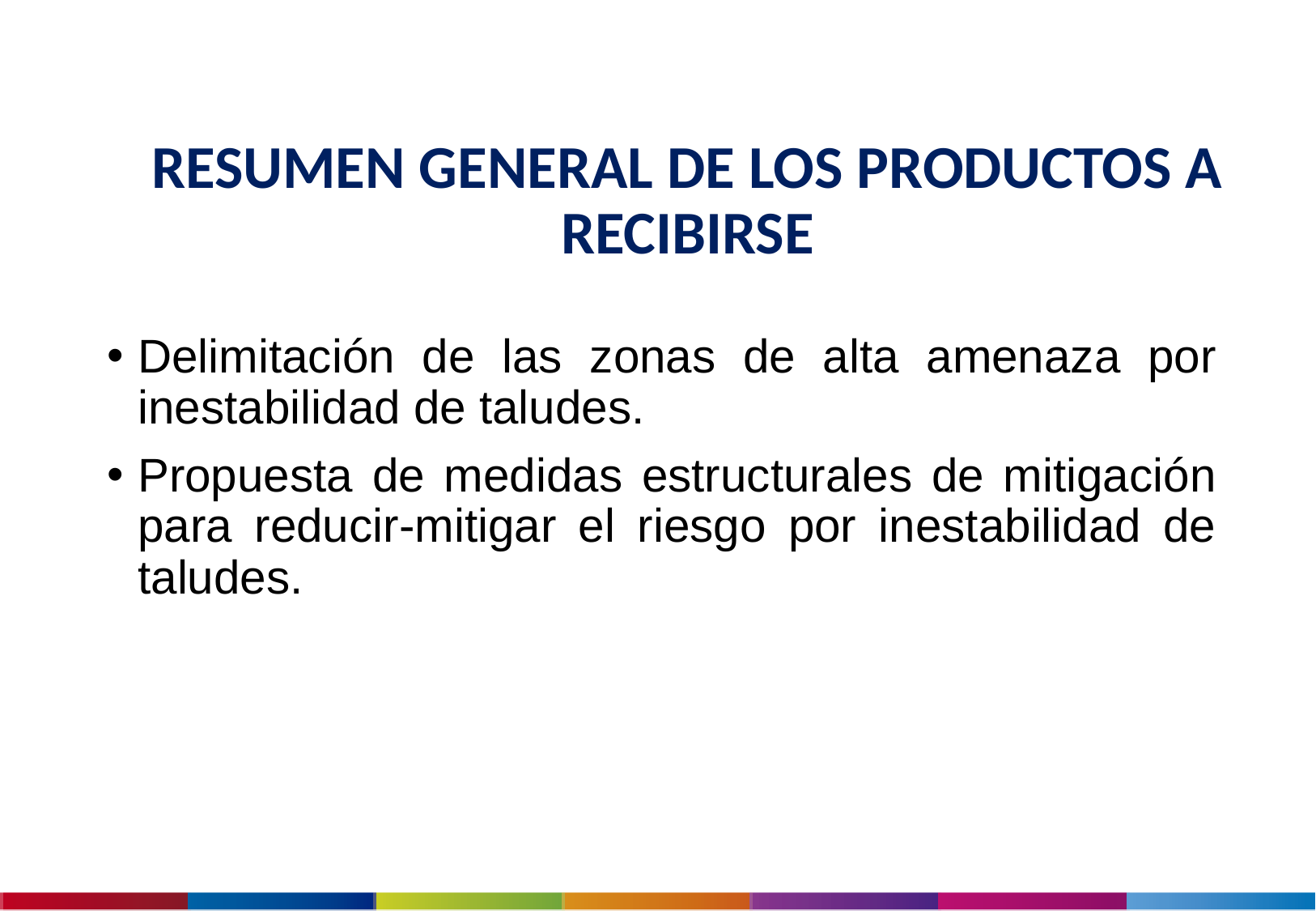

# RESUMEN GENERAL DE LOS PRODUCTOS A RECIBIRSE
Delimitación de las zonas de alta amenaza por inestabilidad de taludes.
Propuesta de medidas estructurales de mitigación para reducir-mitigar el riesgo por inestabilidad de taludes.